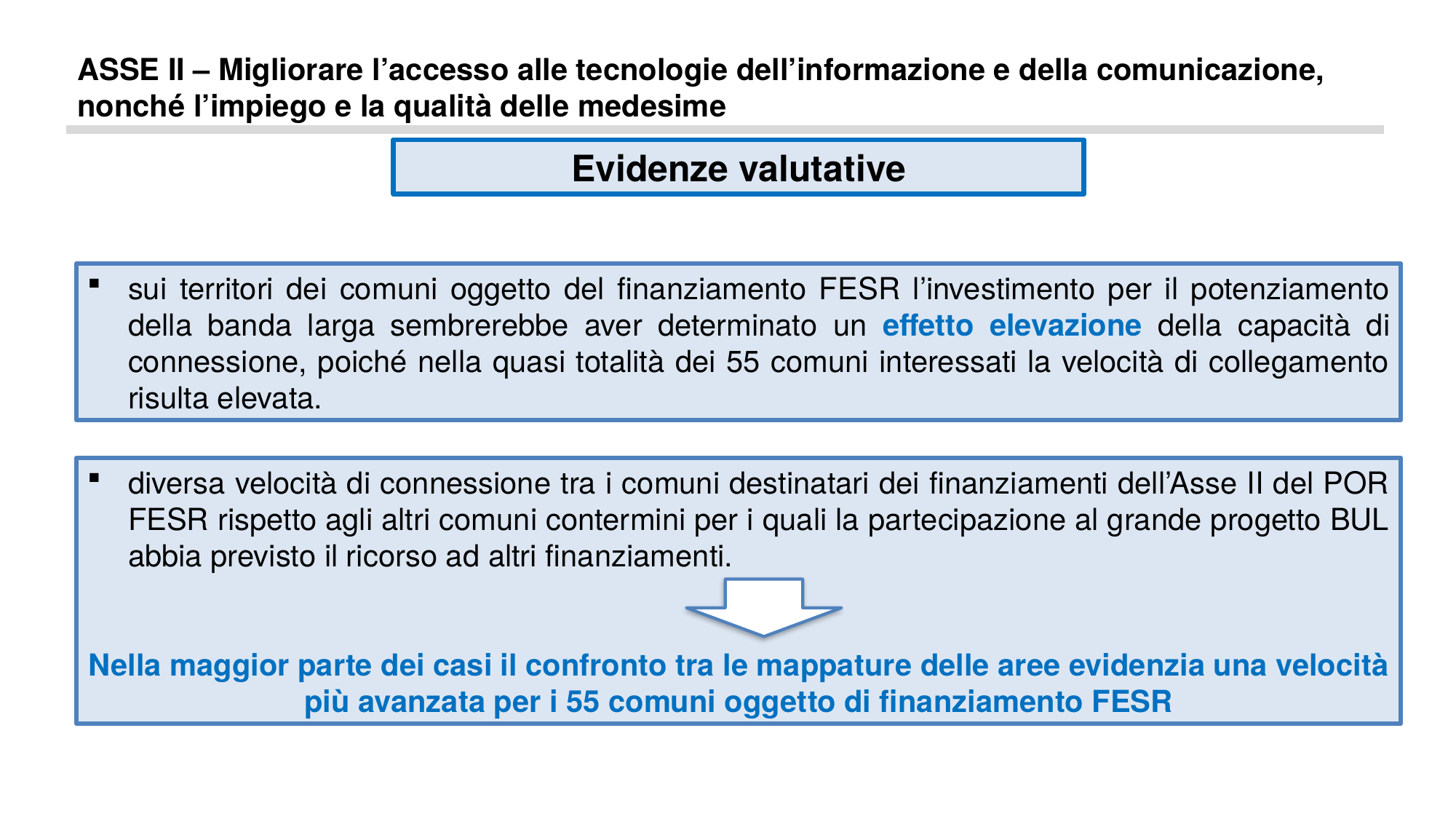

ASSE II – Migliorare l’accesso alle tecnologie dell’informazione e della comunicazione, nonché l’impiego e la qualità delle medesime

Evidenze valutative
sui territori dei comuni oggetto del finanziamento FESR l’investimento per il potenziamento della banda larga sembrerebbe aver determinato un effetto elevazione della capacità di connessione, poiché nella quasi totalità dei 55 comuni interessati la velocità di collegamento risulta elevata.
diversa velocità di connessione tra i comuni destinatari dei finanziamenti dell’Asse II del POR FESR rispetto agli altri comuni contermini per i quali la partecipazione al grande progetto BUL abbia previsto il ricorso ad altri finanziamenti.

Nella maggior parte dei casi il confronto tra le mappature delle aree evidenzia una velocità più avanzata per i 55 comuni oggetto di finanziamento FESR